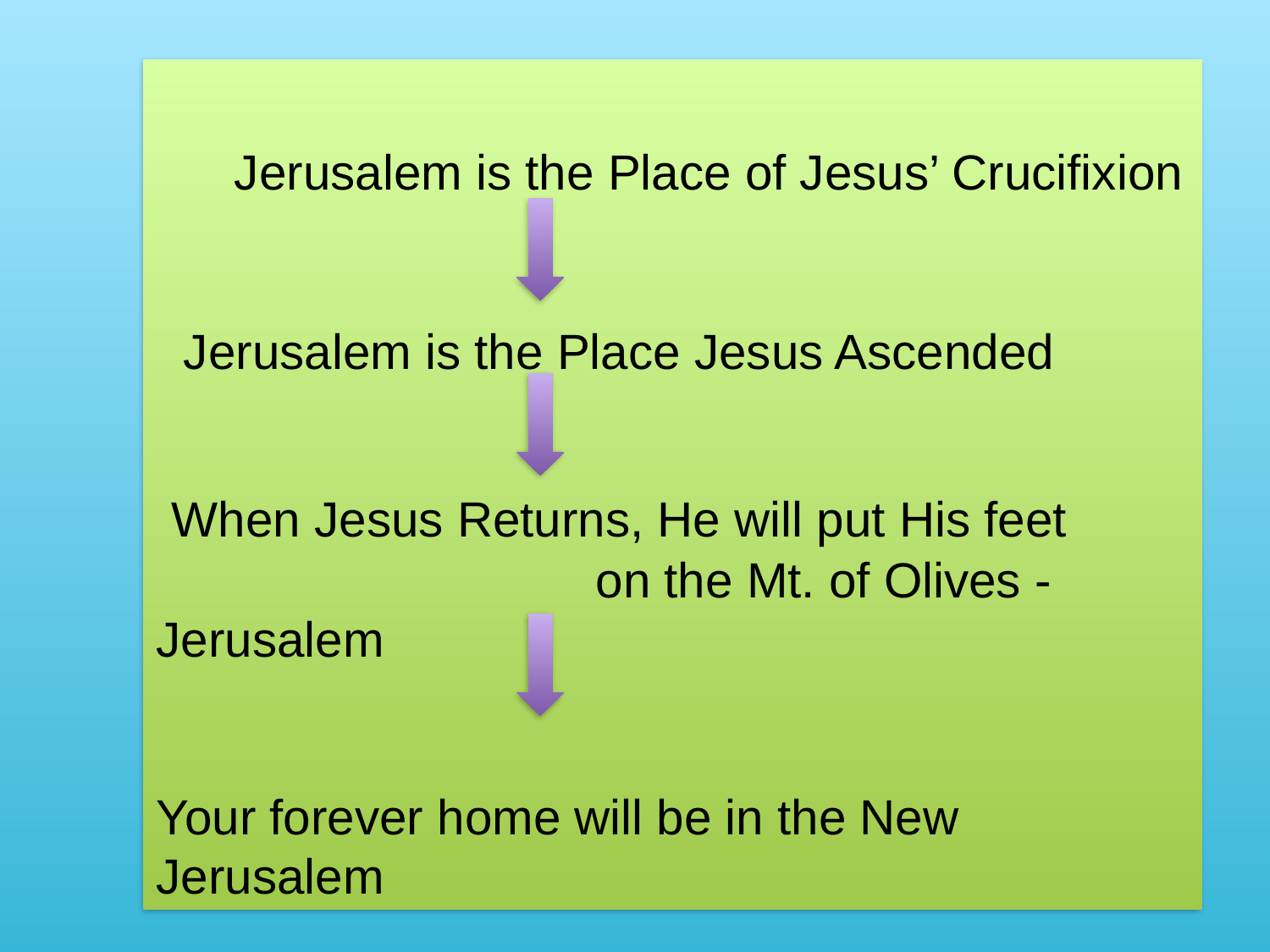

Jerusalem is the Place of Jesus’ Crucifixion

  Jerusalem is the Place Jesus Ascended

 When Jesus Returns, He will put His feet                                         on the Mt. of Olives - Jerusalem

Your forever home will be in the New Jerusalem